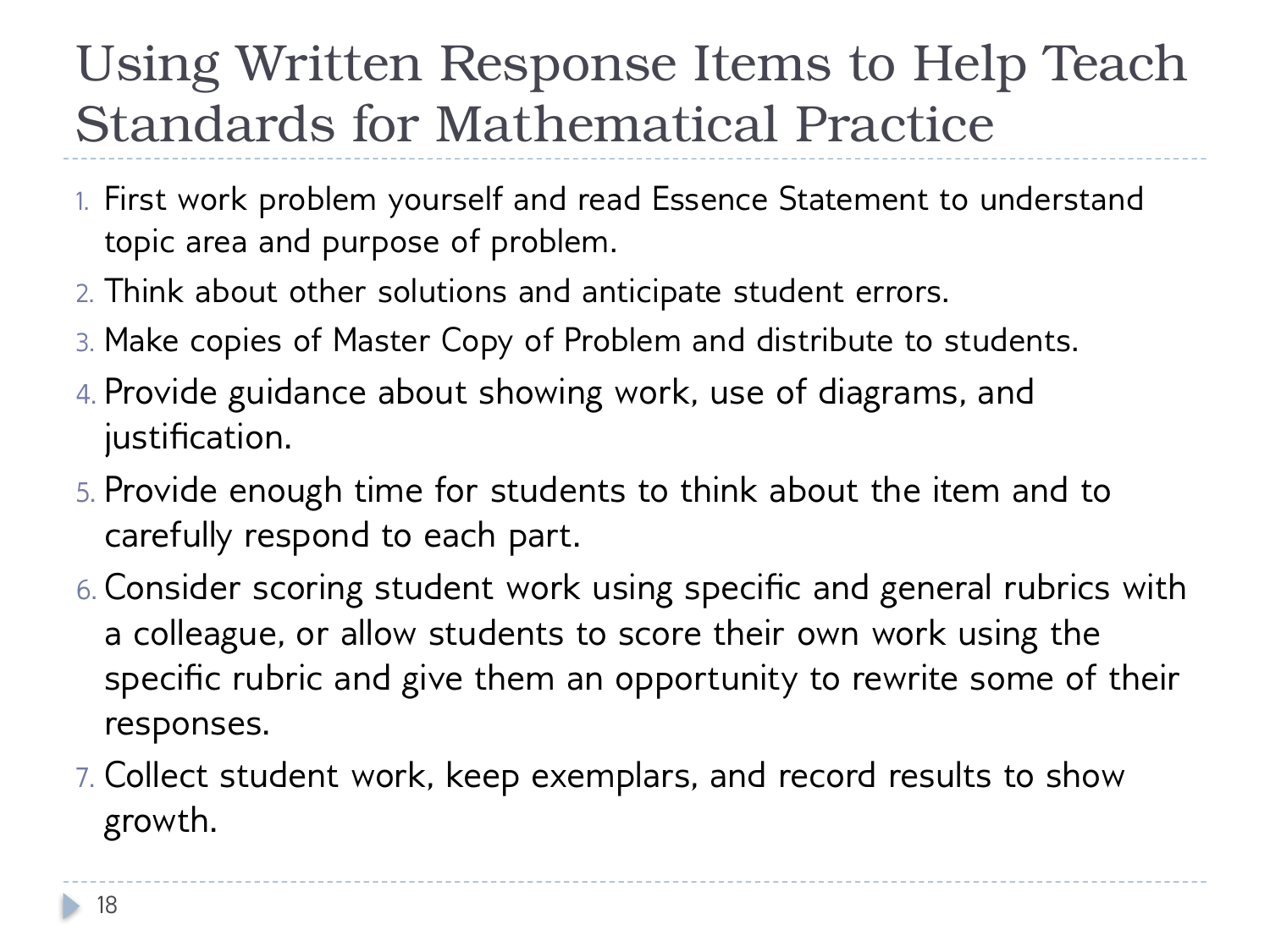

# Using Written Response Items to Help Teach Standards for Mathematical Practice
First work problem yourself and read Essence Statement to understand topic area and purpose of problem.
Think about other solutions and anticipate student errors.
Make copies of Master Copy of Problem and distribute to students.
Provide guidance about showing work, use of diagrams, and justification.
Provide enough time for students to think about the item and to carefully respond to each part.
Consider scoring student work using specific and general rubrics with a colleague, or allow students to score their own work using the specific rubric and give them an opportunity to rewrite some of their responses.
Collect student work, keep exemplars, and record results to show growth.

18